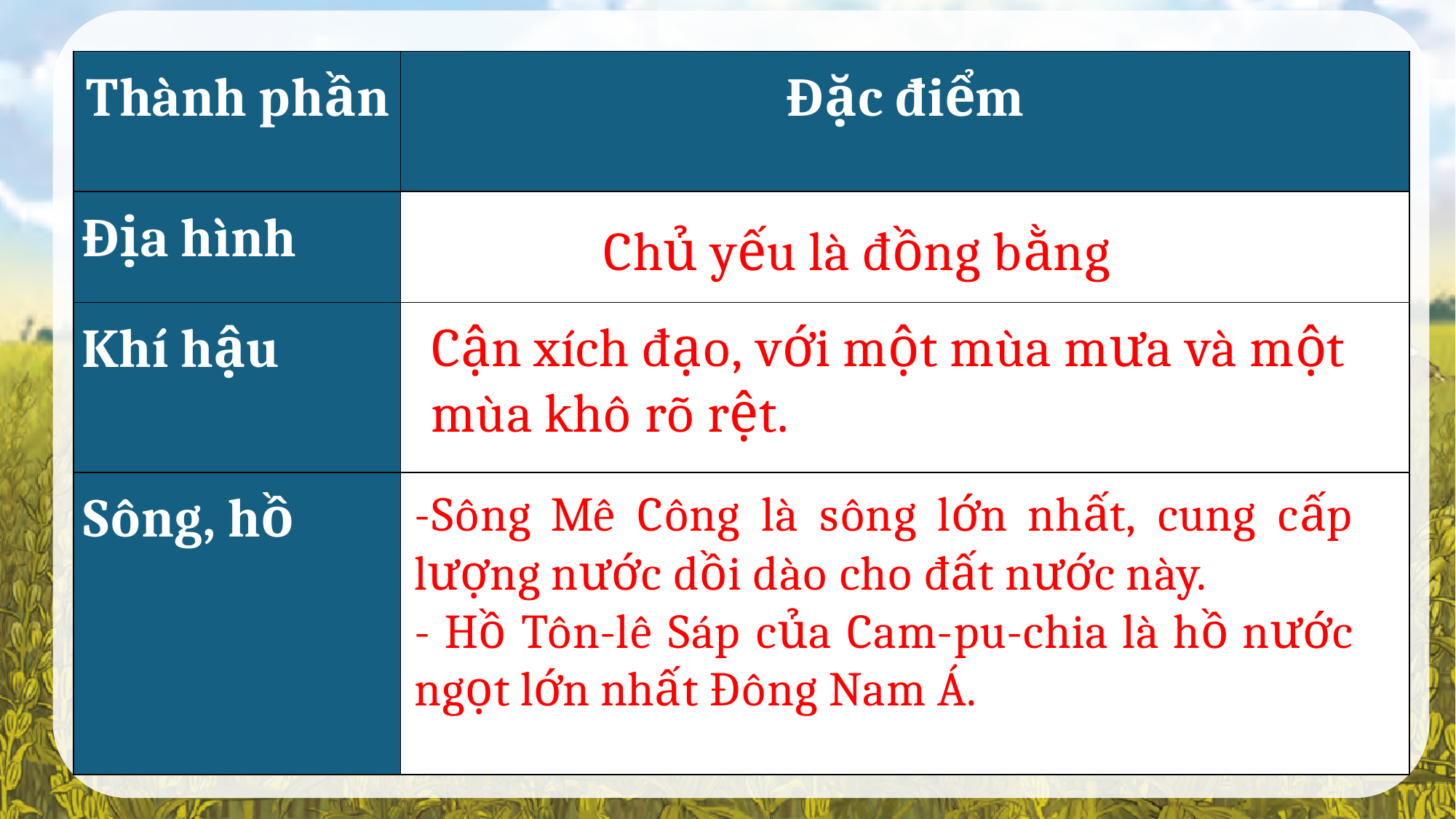

| Thành phần | Đặc điểm |
| --- | --- |
| Địa hình |  |
| Khí hậu |  |
| Sông, hồ |  |
Chủ yếu là đồng bằng
Cận xích đạo, với một mùa mưa và một mùa khô rõ rệt.
-Sông Mê Công là sông lớn nhất, cung cấp lượng nước dồi dào cho đất nước này.
- Hồ Tôn-lê Sáp của Cam-pu-chia là hồ nước ngọt lớn nhất Đông Nam Á.